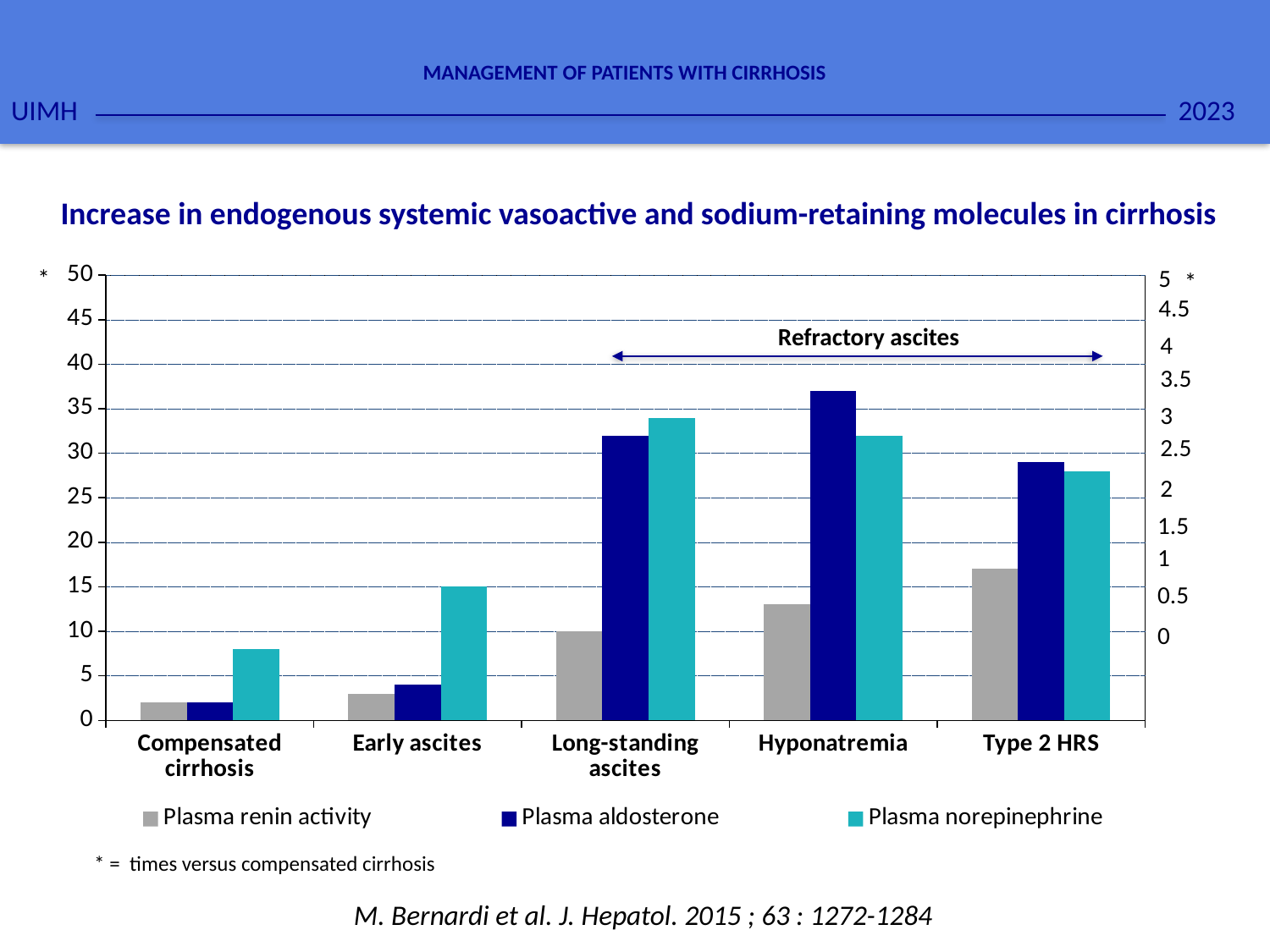

2023
MANAGEMENT OF PATIENTS WITH CIRRHOSIS
UIMH

### Chart

| Category | Plasma renin activity | Plasma aldosterone | Plasma norepinephrine |
|---|---|---|---|
| Compensated cirrhosis | 2.0 | 2.0 | 8.0 |
| Early ascites | 3.0 | 4.0 | 15.0 |
| Long-standing ascites | 10.0 | 32.0 | 34.0 |
| Hyponatremia | 13.0 | 37.0 | 32.0 |
| Type 2 HRS | 17.0 | 29.0 | 28.0 |
Increase in endogenous systemic vasoactive and sodium-retaining molecules in cirrhosis
*
5
*
4.5
Refractory ascites
4
3.5
3
2.5
2
1.5
1
0.5
0

* =  times versus compensated cirrhosis
M. Bernardi et al. J. Hepatol. 2015 ; 63 : 1272-1284